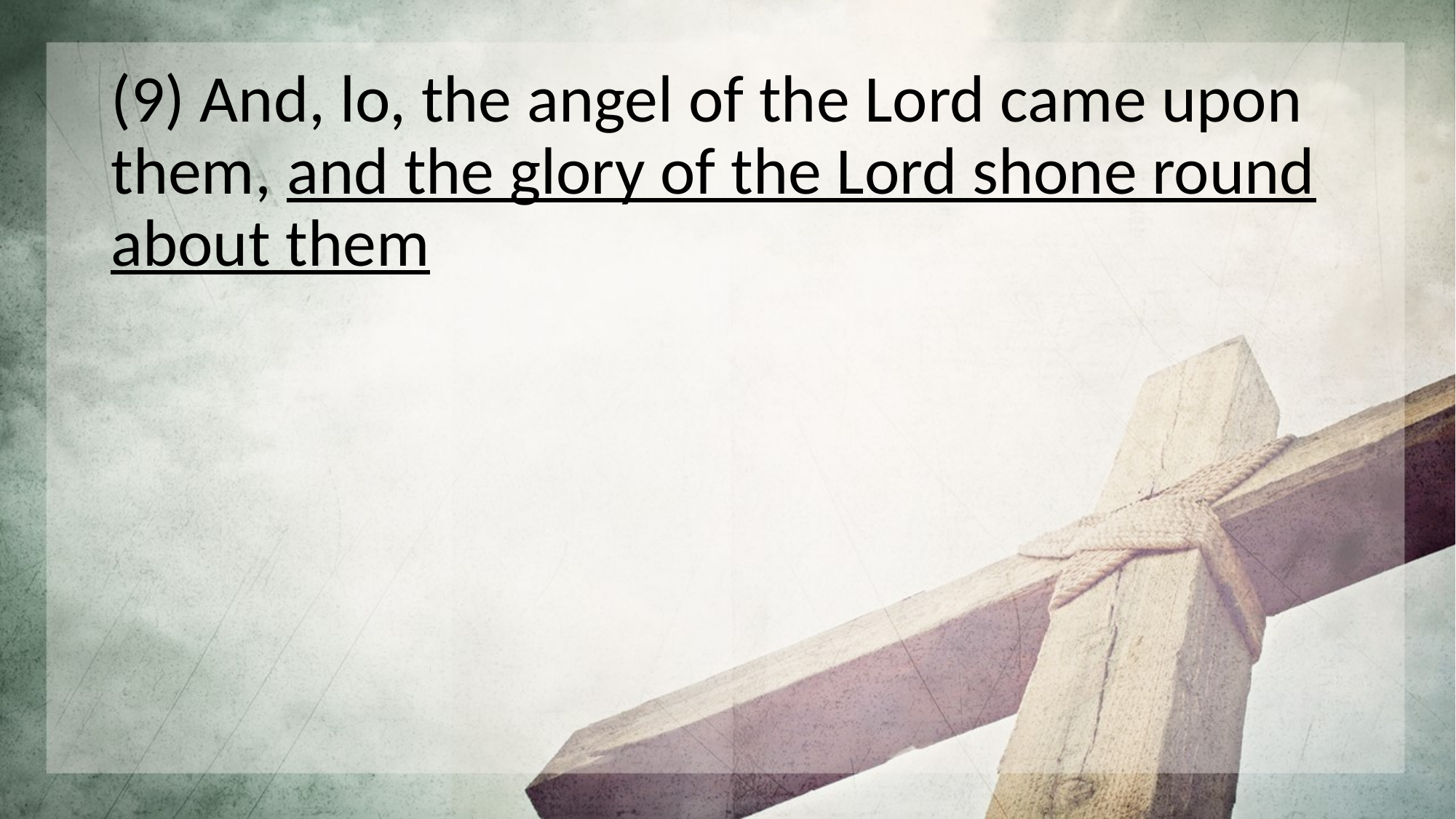

(9) And, lo, the angel of the Lord came upon them, and the glory of the Lord shone round about them